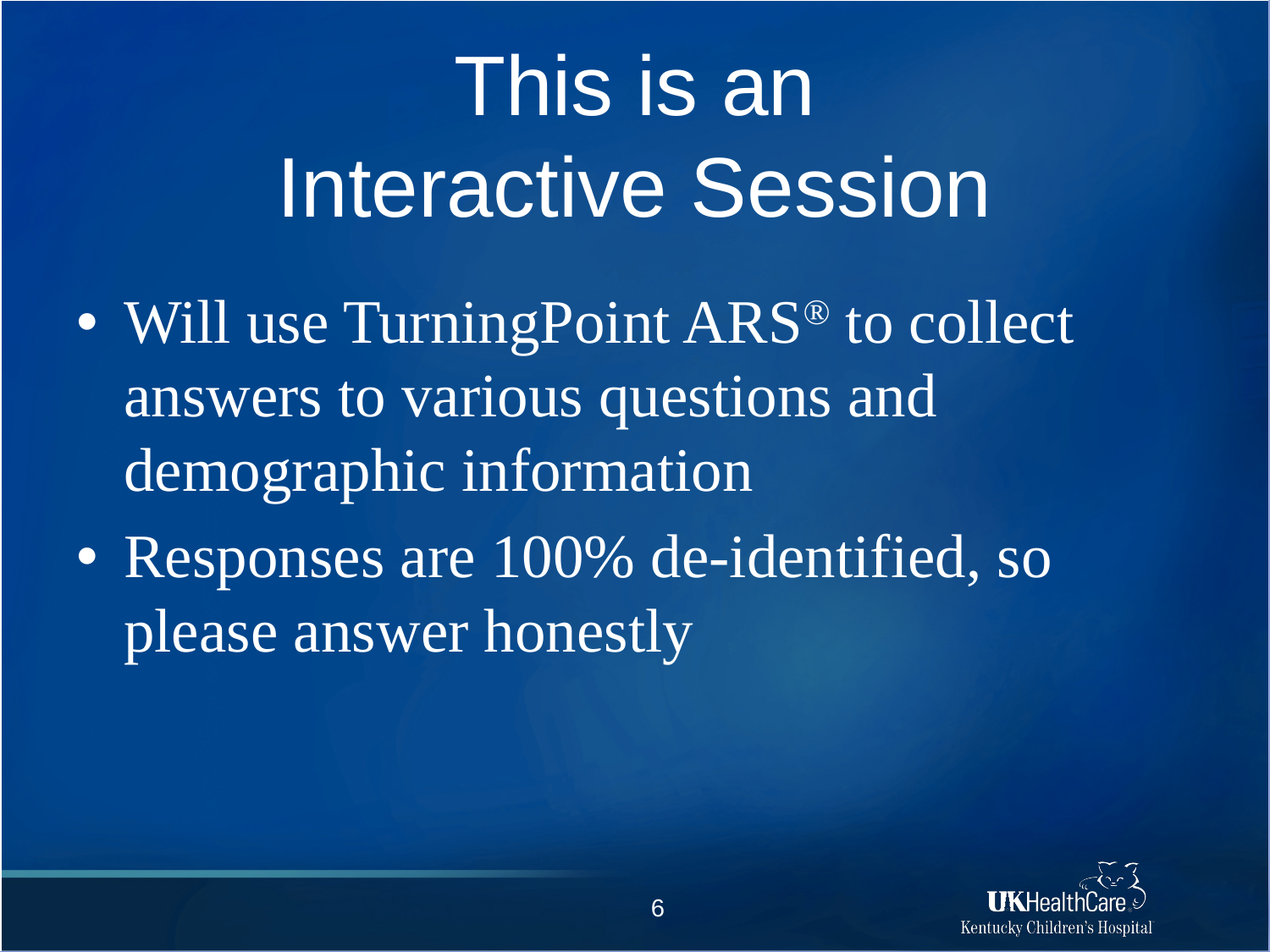

# This is an Interactive Session
Will use TurningPoint ARS® to collect answers to various questions and demographic information
Responses are 100% de-identified, so please answer honestly
6